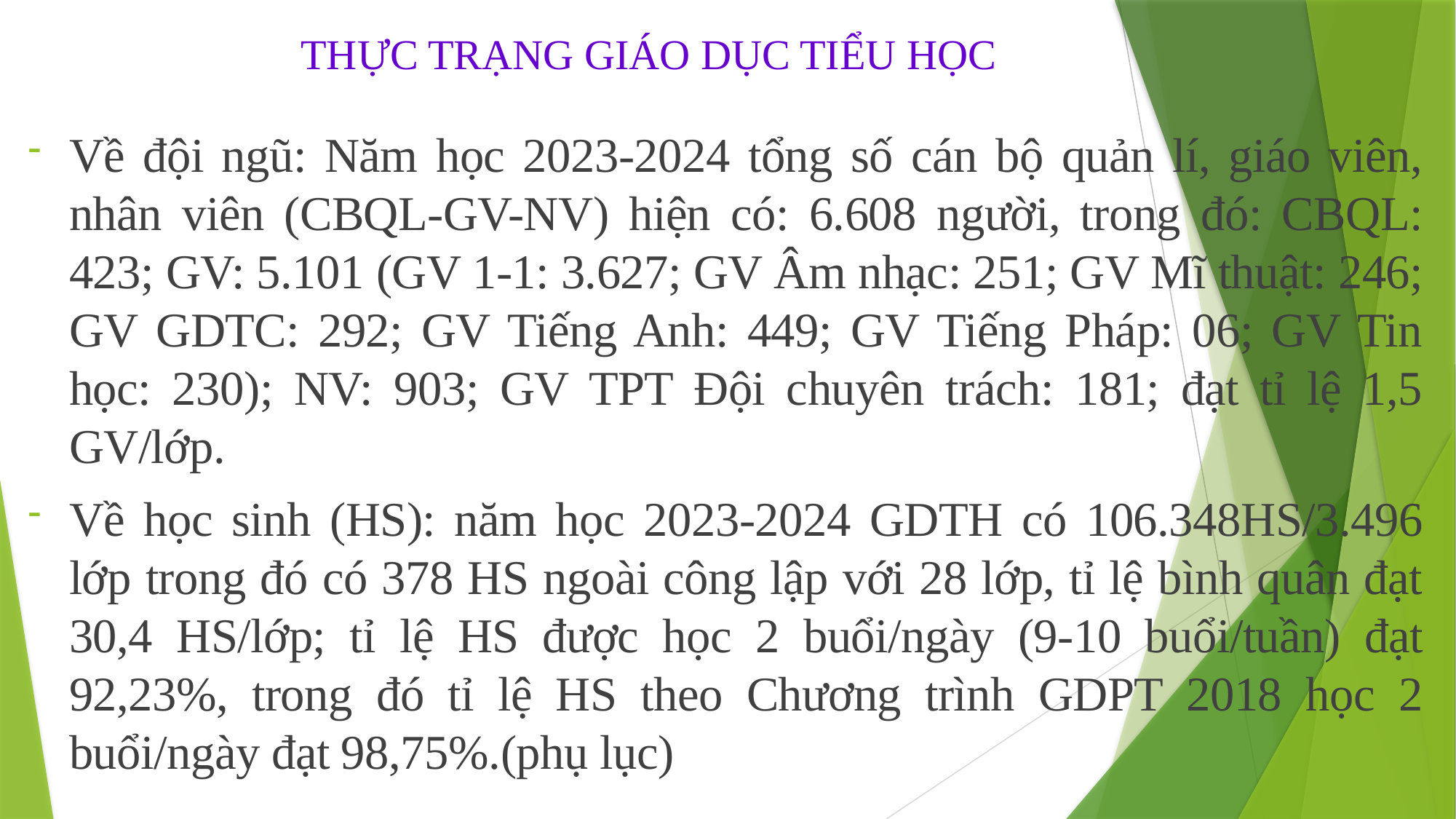

THỰC TRẠNG GIÁO DỤC TIỂU HỌC
Về đội ngũ: Năm học 2023-2024 tổng số cán bộ quản lí, giáo viên, nhân viên (CBQL-GV-NV) hiện có: 6.608 người, trong đó: CBQL: 423; GV: 5.101 (GV 1-1: 3.627; GV Âm nhạc: 251; GV Mĩ thuật: 246; GV GDTC: 292; GV Tiếng Anh: 449; GV Tiếng Pháp: 06; GV Tin học: 230); NV: 903; GV TPT Đội chuyên trách: 181; đạt tỉ lệ 1,5 GV/lớp.
Về học sinh (HS): năm học 2023-2024 GDTH có 106.348HS/3.496 lớp trong đó có 378 HS ngoài công lập với 28 lớp, tỉ lệ bình quân đạt 30,4 HS/lớp; tỉ lệ HS được học 2 buổi/ngày (9-10 buổi/tuần) đạt 92,23%, trong đó tỉ lệ HS theo Chương trình GDPT 2018 học 2 buổi/ngày đạt 98,75%.(phụ lục)